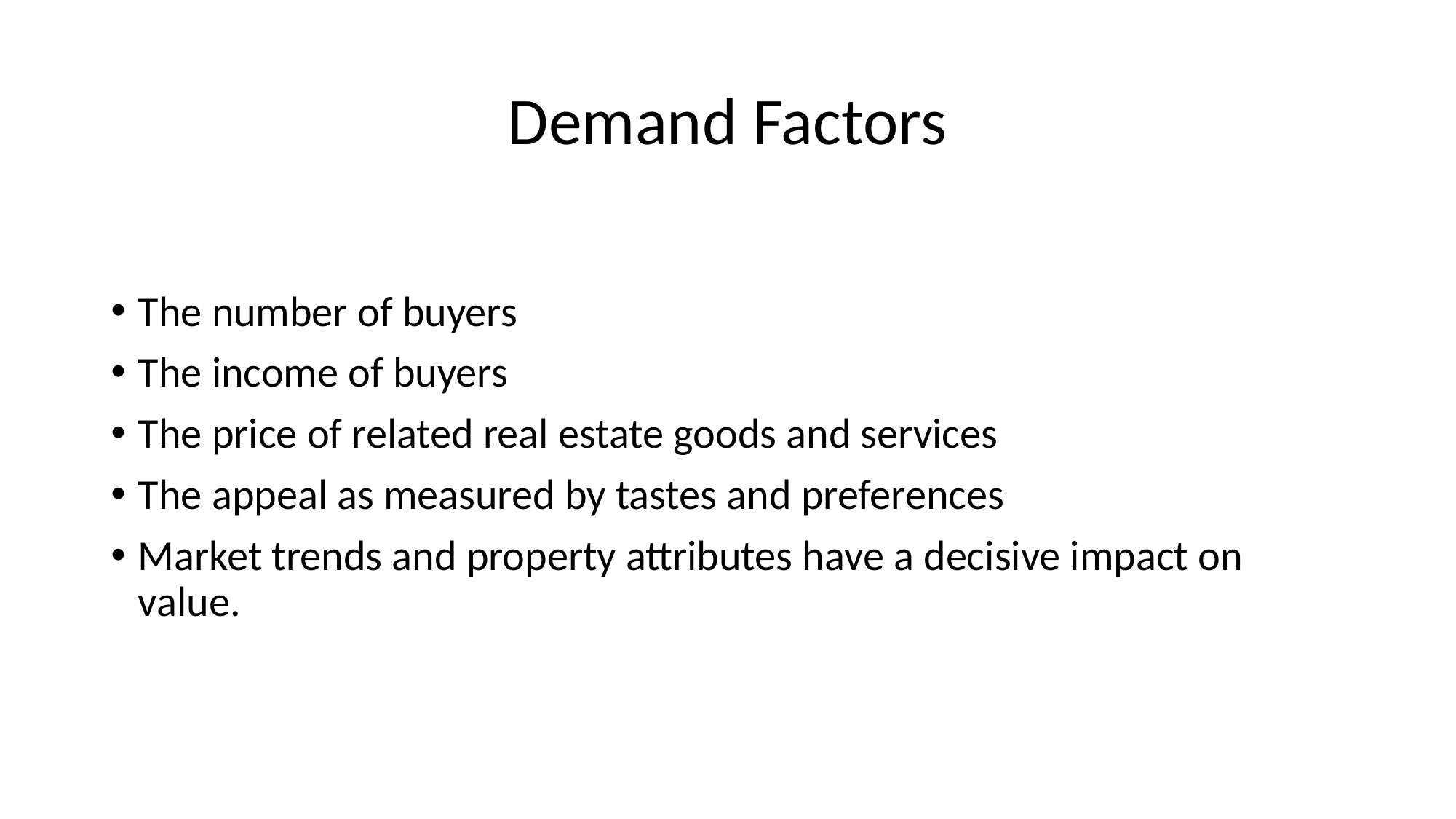

# Demand Factors

The number of buyers
The income of buyers
The price of related real estate goods and services
The appeal as measured by tastes and preferences
Market trends and property attributes have a decisive impact on value.